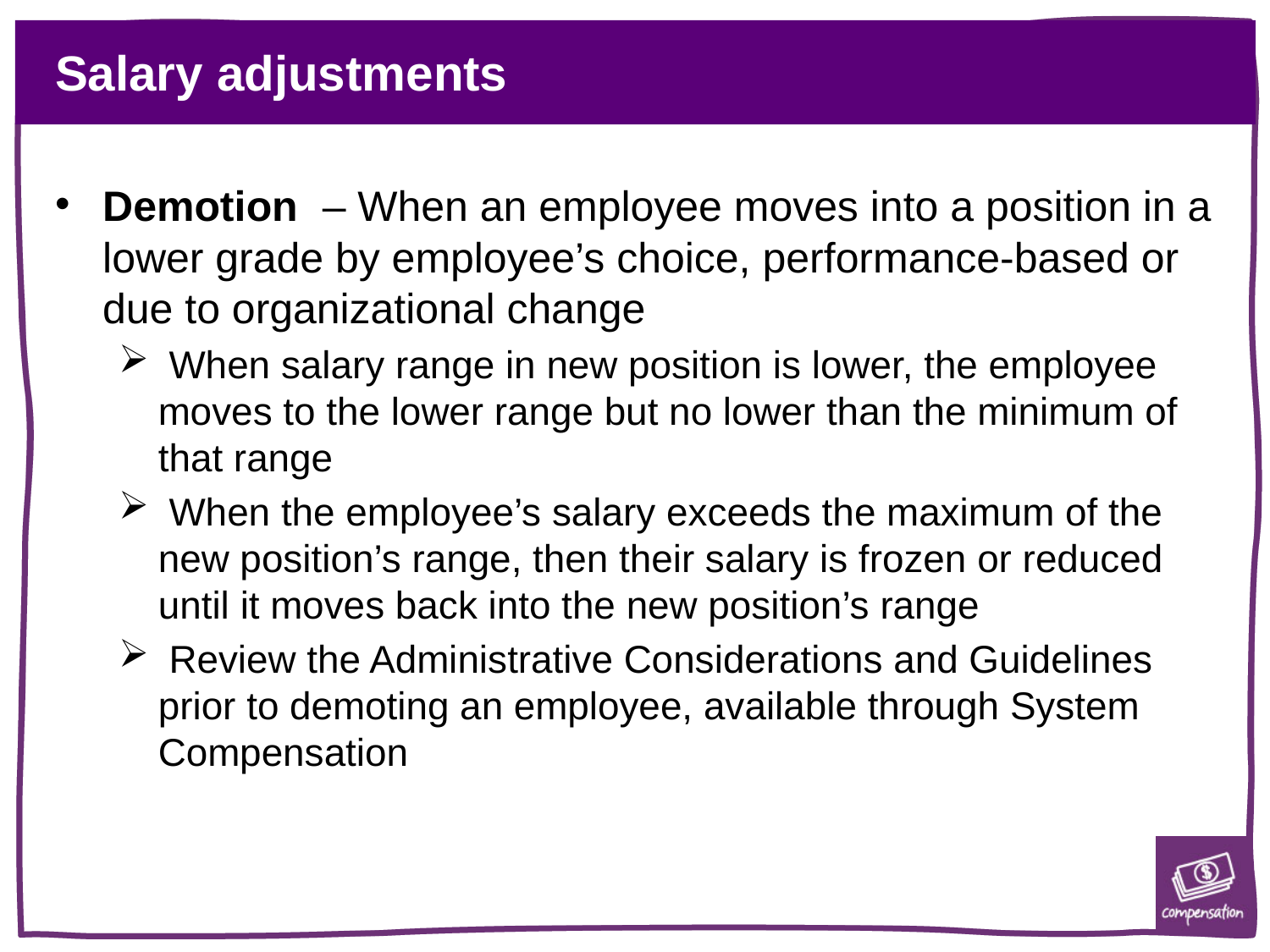

# Salary adjustments
Demotion  – When an employee moves into a position in a lower grade by employee’s choice, performance-based or due to organizational change
 When salary range in new position is lower, the employee moves to the lower range but no lower than the minimum of that range
 When the employee’s salary exceeds the maximum of the new position’s range, then their salary is frozen or reduced until it moves back into the new position’s range
 Review the Administrative Considerations and Guidelines prior to demoting an employee, available through System Compensation